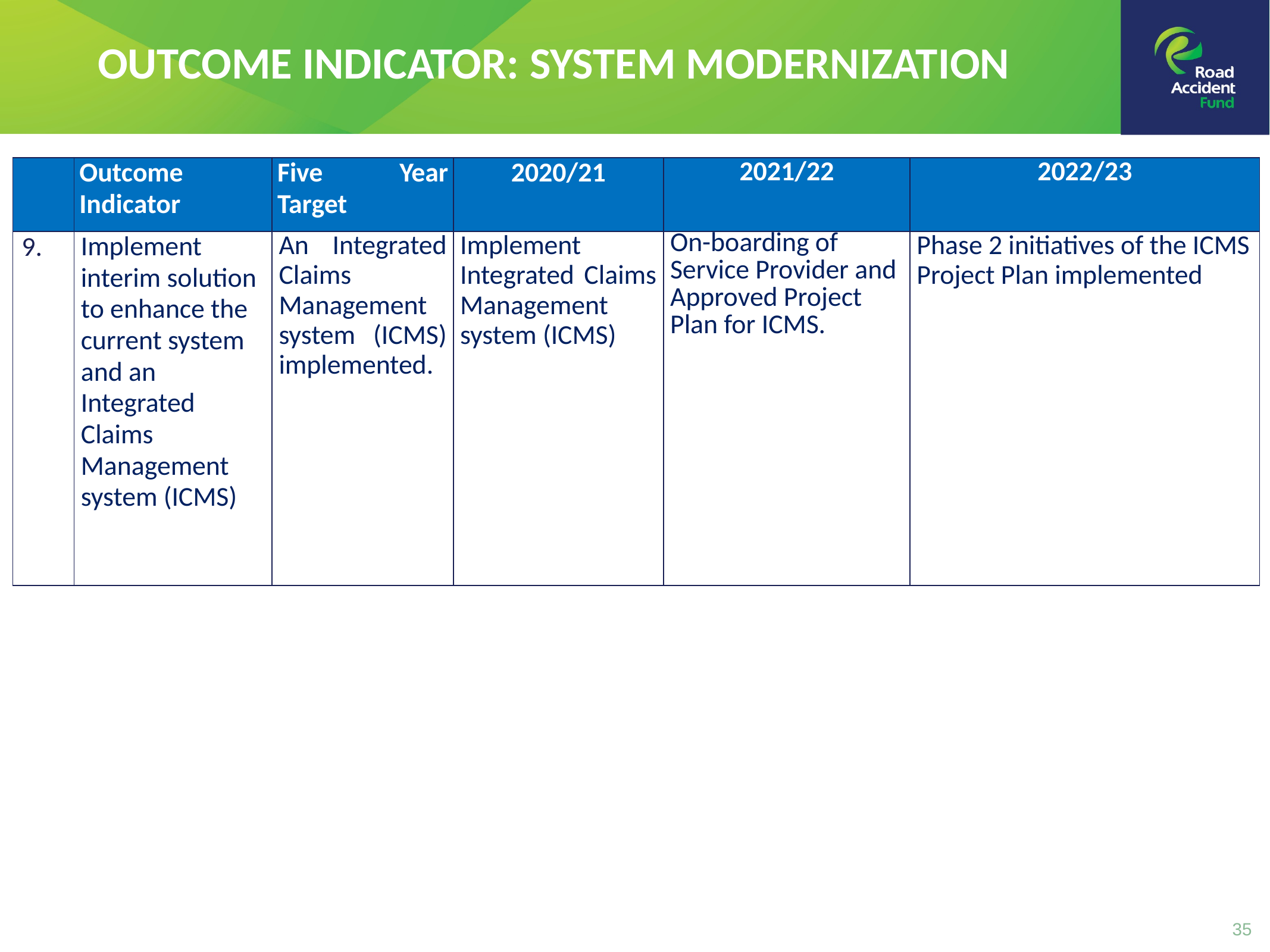

OUTCOME INDICATOR: SYSTEM MODERNIZATION
|  | Outcome Indicator | Five Year Target | 2020/21 | 2021/22 | 2022/23 |
| --- | --- | --- | --- | --- | --- |
| 9. | Implement interim solution to enhance the current system and an Integrated Claims Management system (ICMS) | An Integrated Claims Management system (ICMS) implemented. | Implement Integrated Claims Management system (ICMS) | On-boarding of Service Provider and Approved Project Plan for ICMS. | Phase 2 initiatives of the ICMS Project Plan implemented |
35